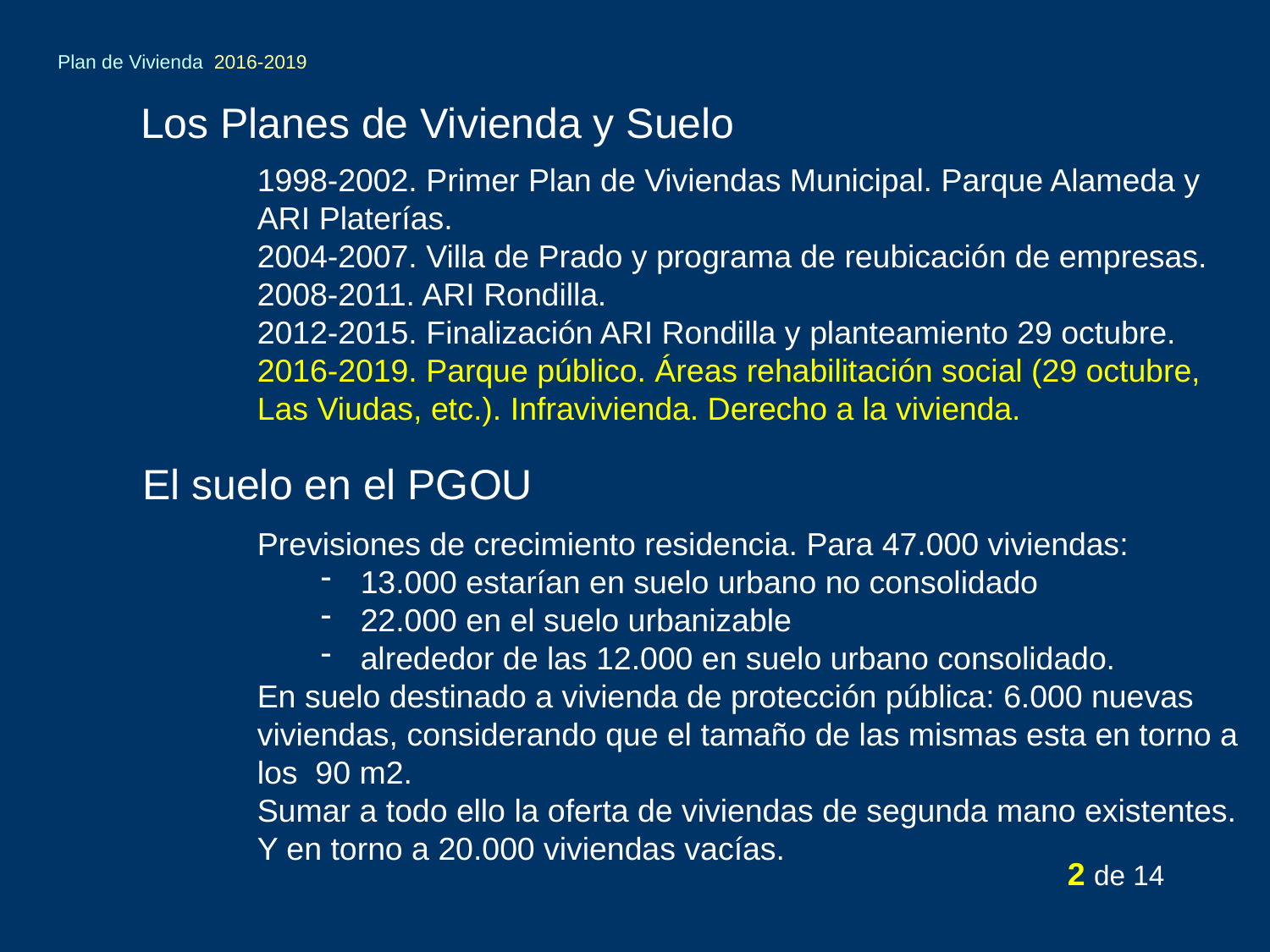

# Plan de Vivienda  2016-2019
Los Planes de Vivienda y Suelo
1998-2002. Primer Plan de Viviendas Municipal. Parque Alameda y ARI Platerías.
2004-2007. Villa de Prado y programa de reubicación de empresas.
2008-2011. ARI Rondilla.
2012-2015. Finalización ARI Rondilla y planteamiento 29 octubre.
2016-2019. Parque público. Áreas rehabilitación social (29 octubre, Las Viudas, etc.). Infravivienda. Derecho a la vivienda.
El suelo en el PGOU
Previsiones de crecimiento residencia. Para 47.000 viviendas:
13.000 estarían en suelo urbano no consolidado
22.000 en el suelo urbanizable
alrededor de las 12.000 en suelo urbano consolidado.
En suelo destinado a vivienda de protección pública: 6.000 nuevas viviendas, considerando que el tamaño de las mismas esta en torno a los  90 m2.
Sumar a todo ello la oferta de viviendas de segunda mano existentes.
Y en torno a 20.000 viviendas vacías.
2 de 14